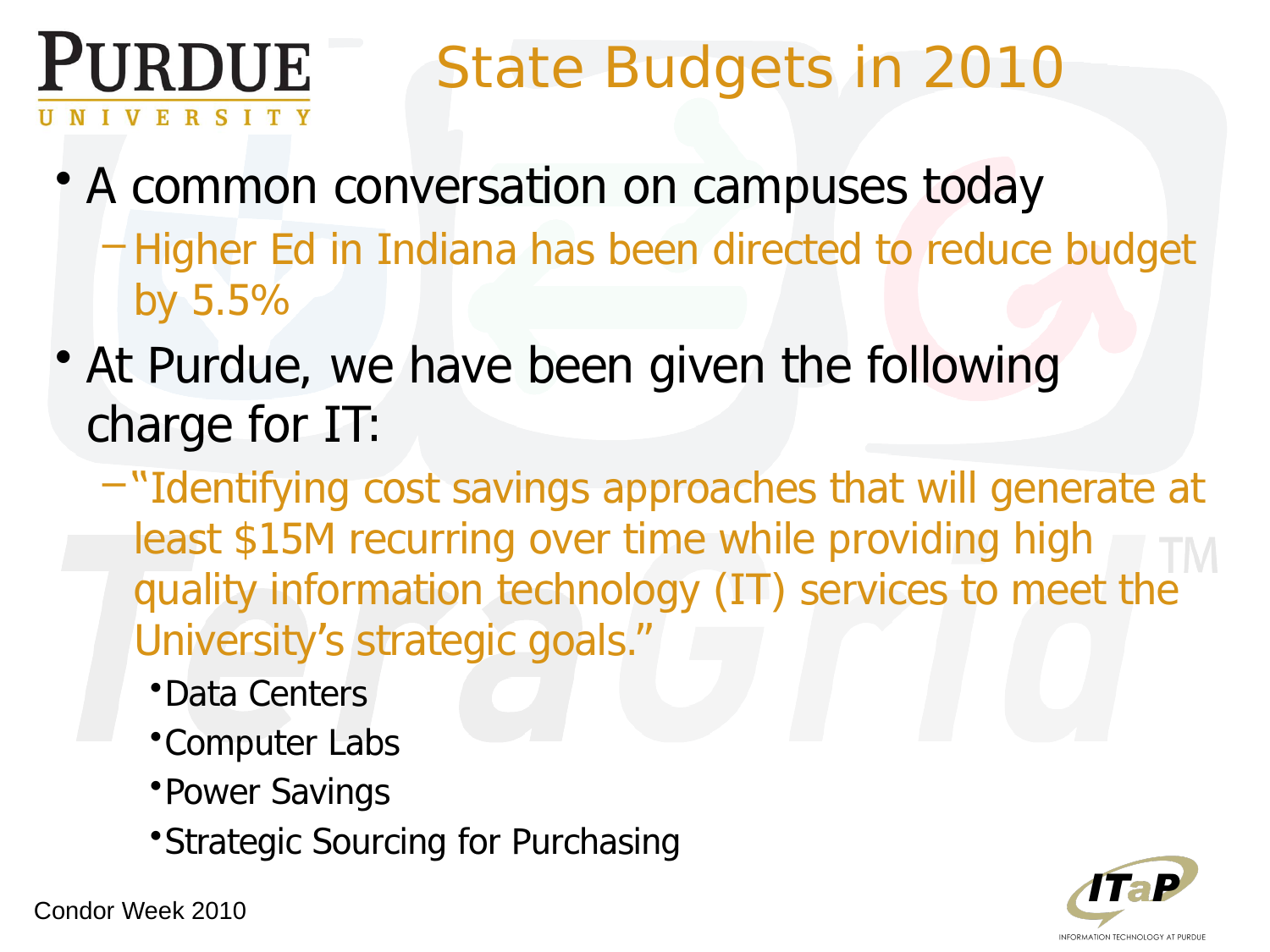

# State Budgets in 2010
A common conversation on campuses today
Higher Ed in Indiana has been directed to reduce budget by 5.5%
At Purdue, we have been given the following charge for IT:
“Identifying cost savings approaches that will generate at least $15M recurring over time while providing high quality information technology (IT) services to meet the University’s strategic goals.”
Data Centers
Computer Labs
Power Savings
Strategic Sourcing for Purchasing
Condor Week 2010